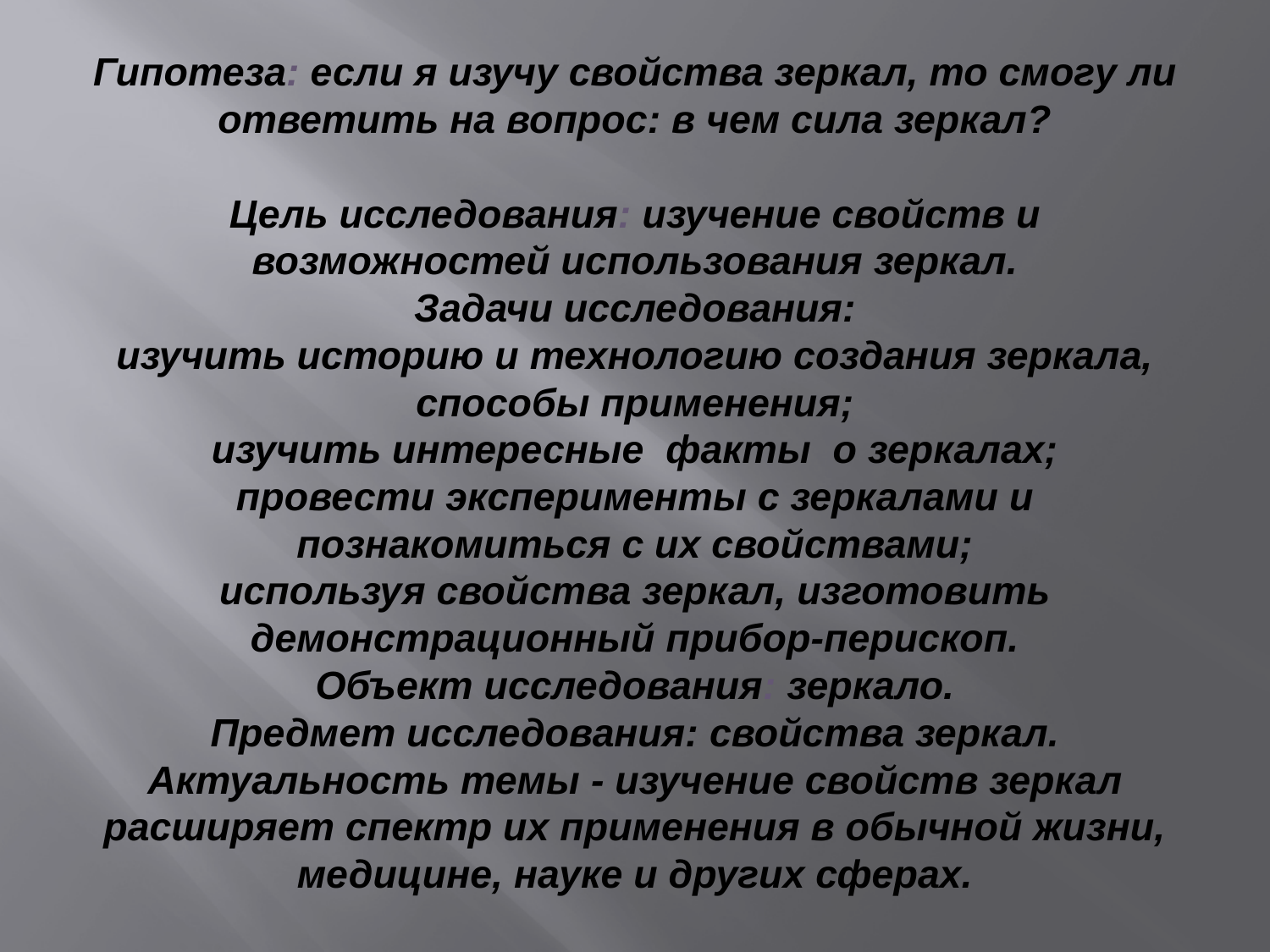

# Гипотеза: если я изучу свойства зеркал, то смогу ли ответить на вопрос: в чем сила зеркал? Цель исследования: изучение свойств и возможностей использования зеркал. Задачи исследования: изучить историю и технологию создания зеркала, способы применения; изучить интересные  факты  о зеркалах; провести эксперименты с зеркалами и познакомиться с их свойствами; используя свойства зеркал, изготовить демонстрационный прибор-перископ. Объект исследования: зеркало. Предмет исследования: свойства зеркал. Актуальность темы - изучение свойств зеркал расширяет спектр их применения в обычной жизни, медицине, науке и других сферах.